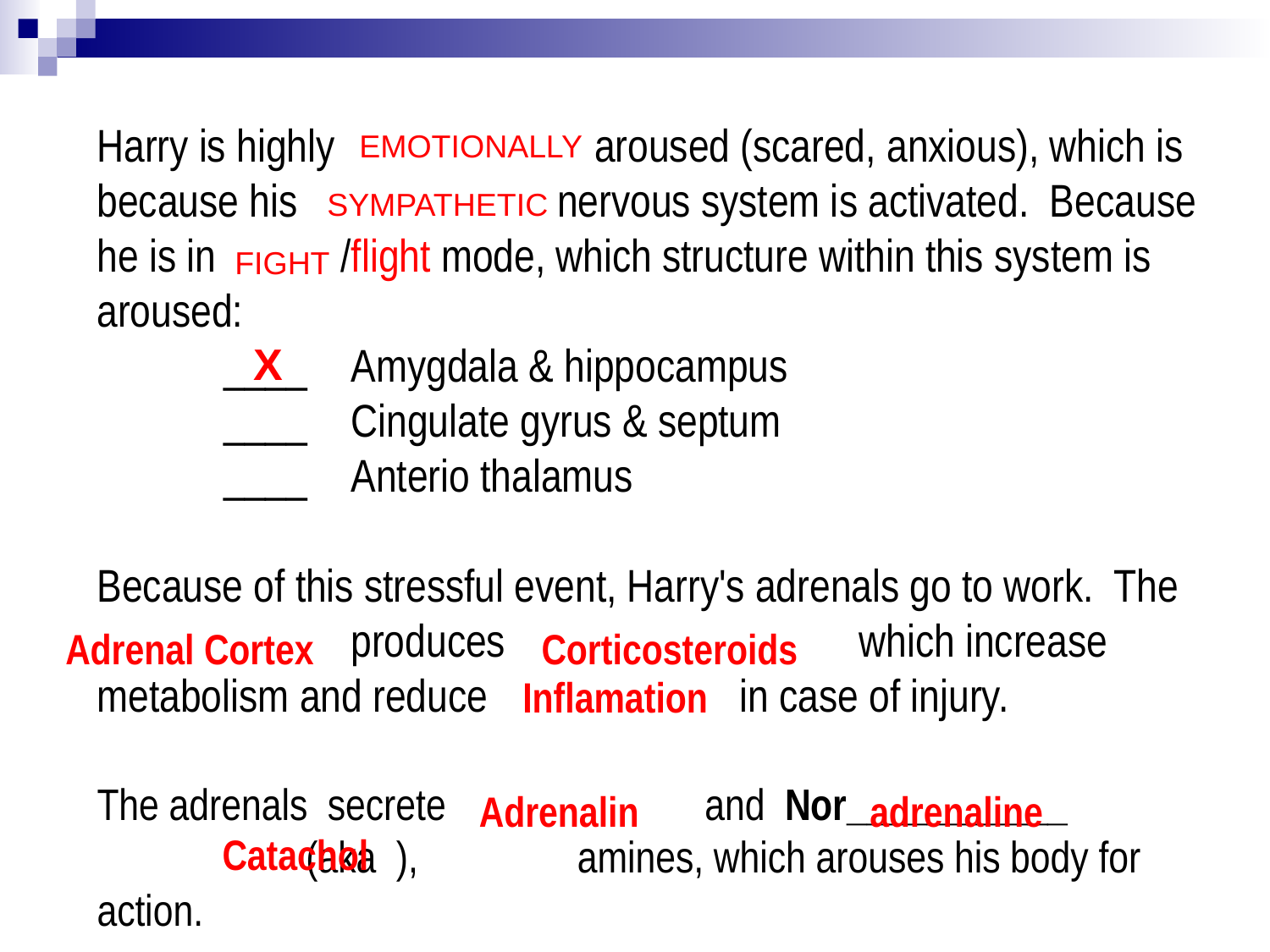

Harry is highly                         aroused (scared, anxious), which is because his                         nervous system is activated.  Because he is in            /flight mode, which structure within this system is aroused:
	____	Amygdala & hippocampus
	____  	Cingulate gyrus & septum
	____ 	Anterio thalamus

Because of this stressful event, Harry's adrenals go to work.  The       		produces  			which increase metabolism and reduce   	             in case of injury.

The adrenals  secrete                          and  Nor___________                                   (aka  ),                amines, which arouses his body for action.
EMOTIONALLY
SYMPATHETIC
FIGHT
X
Adrenal Cortex
Corticosteroids
Inflamation
Adrenalin
adrenaline
Catachol